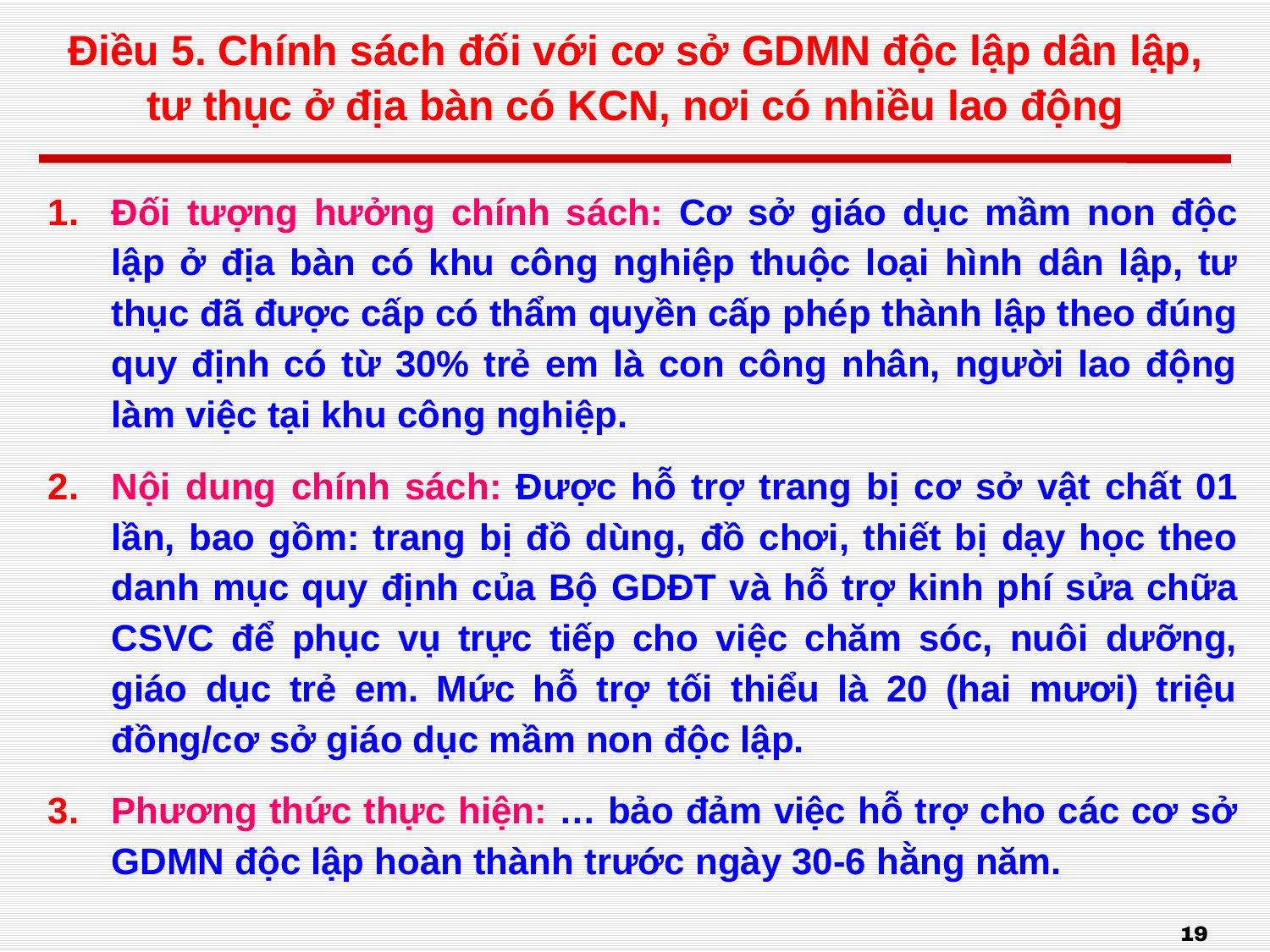

# Điều 5. Chính sách đối với cơ sở GDMN độc lập dân lập, tư thục ở địa bàn có KCN, nơi có nhiều lao động
Đối tượng hưởng chính sách: Cơ sở giáo dục mầm non độc lập ở địa bàn có khu công nghiệp thuộc loại hình dân lập, tư thục đã được cấp có thẩm quyền cấp phép thành lập theo đúng quy định có từ 30% trẻ em là con công nhân, người lao động làm việc tại khu công nghiệp.
Nội dung chính sách: Được hỗ trợ trang bị cơ sở vật chất 01 lần, bao gồm: trang bị đồ dùng, đồ chơi, thiết bị dạy học theo danh mục quy định của Bộ GDĐT và hỗ trợ kinh phí sửa chữa CSVC để phục vụ trực tiếp cho việc chăm sóc, nuôi dưỡng, giáo dục trẻ em. Mức hỗ trợ tối thiểu là 20 (hai mươi) triệu đồng/cơ sở giáo dục mầm non độc lập.
Phương thức thực hiện: … bảo đảm việc hỗ trợ cho các cơ sở GDMN độc lập hoàn thành trước ngày 30-6 hằng năm.